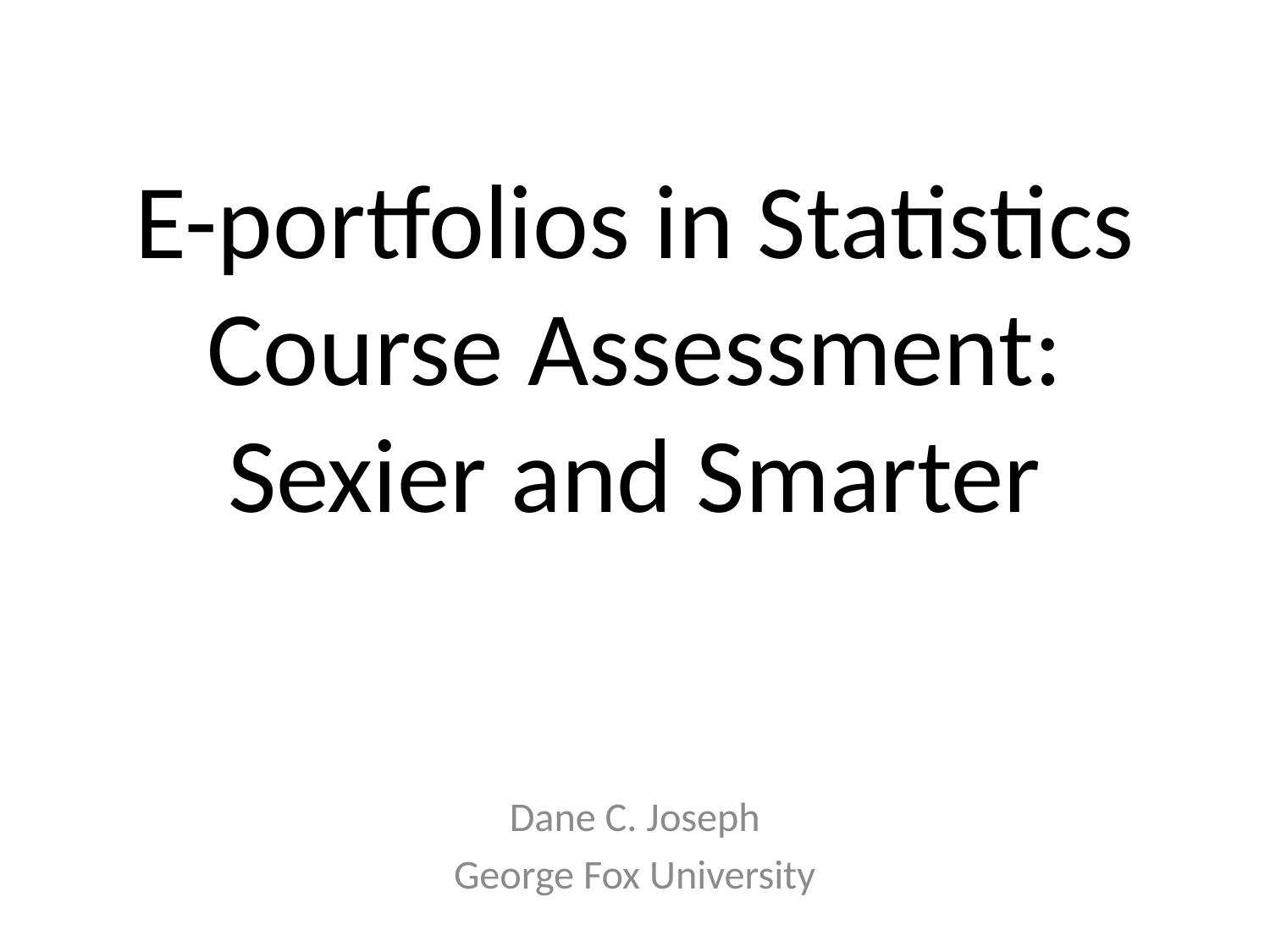

# E-portfolios in Statistics Course Assessment: Sexier and Smarter

Dane C. Joseph
George Fox University